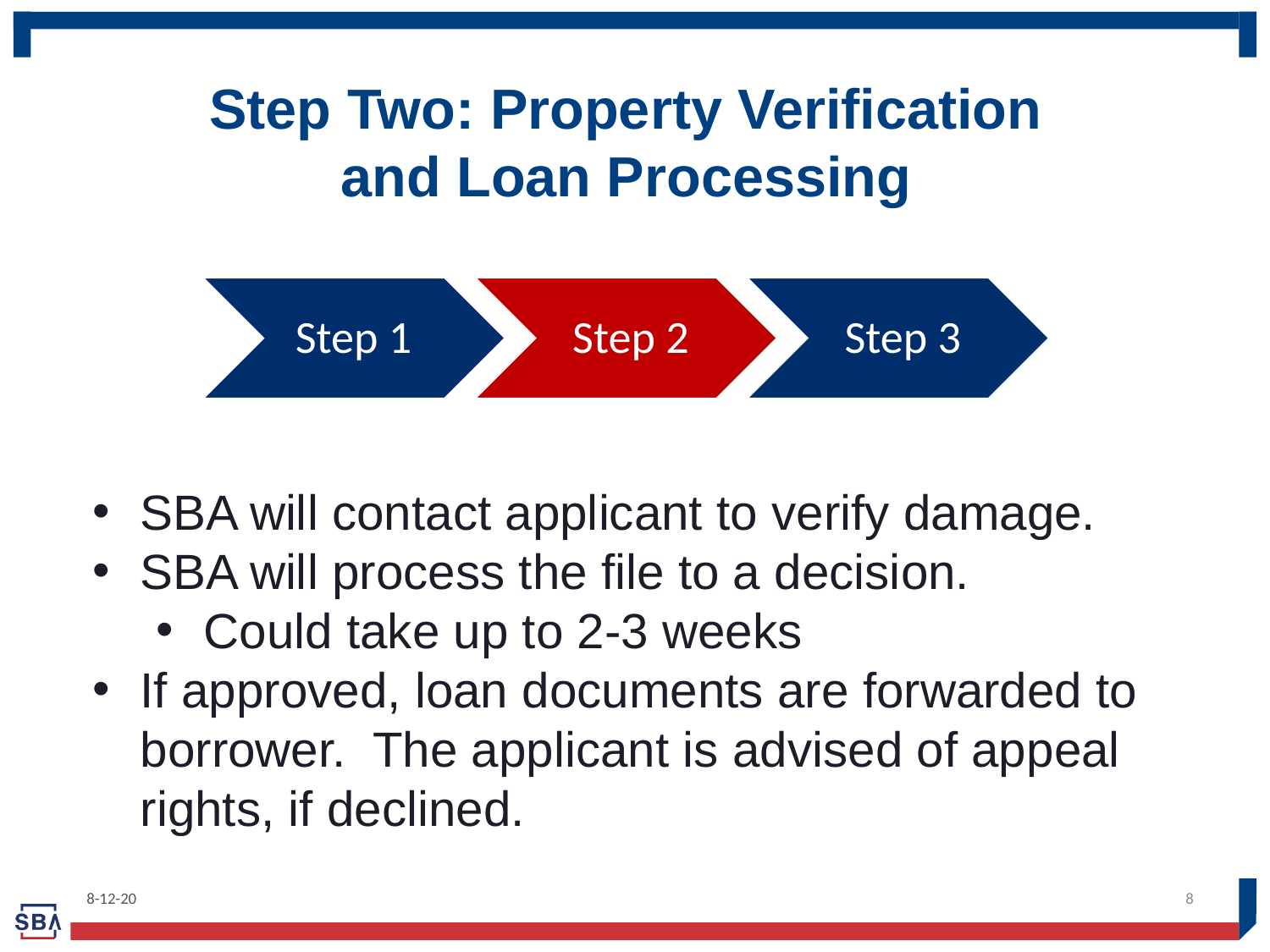

Step 1
Step 2
Step 3
Step Two: Property Verification and Loan Processing
SBA will contact applicant to verify damage.
SBA will process the file to a decision.
Could take up to 2-3 weeks
If approved, loan documents are forwarded to borrower.  The applicant is advised of appeal rights, if declined.
8-12-20
8